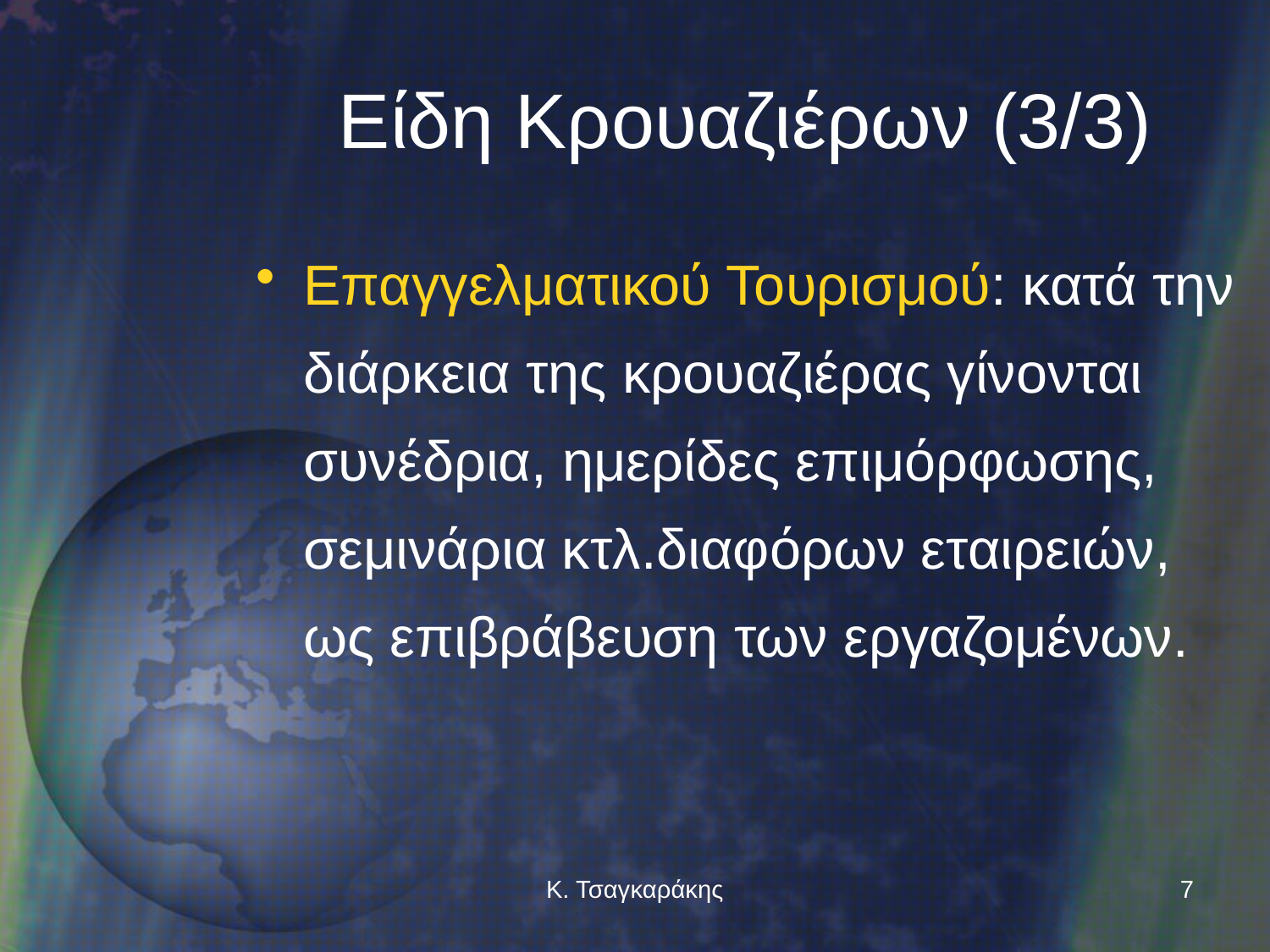

# Είδη Κρουαζιέρων (3/3)
Επαγγελματικού Τουρισμού: κατά την διάρκεια της κρουαζιέρας γίνονται συνέδρια, ημερίδες επιμόρφωσης, σεμινάρια κτλ.διαφόρων εταιρειών, ως επιβράβευση των εργαζομένων.
Κ. Τσαγκαράκης
7